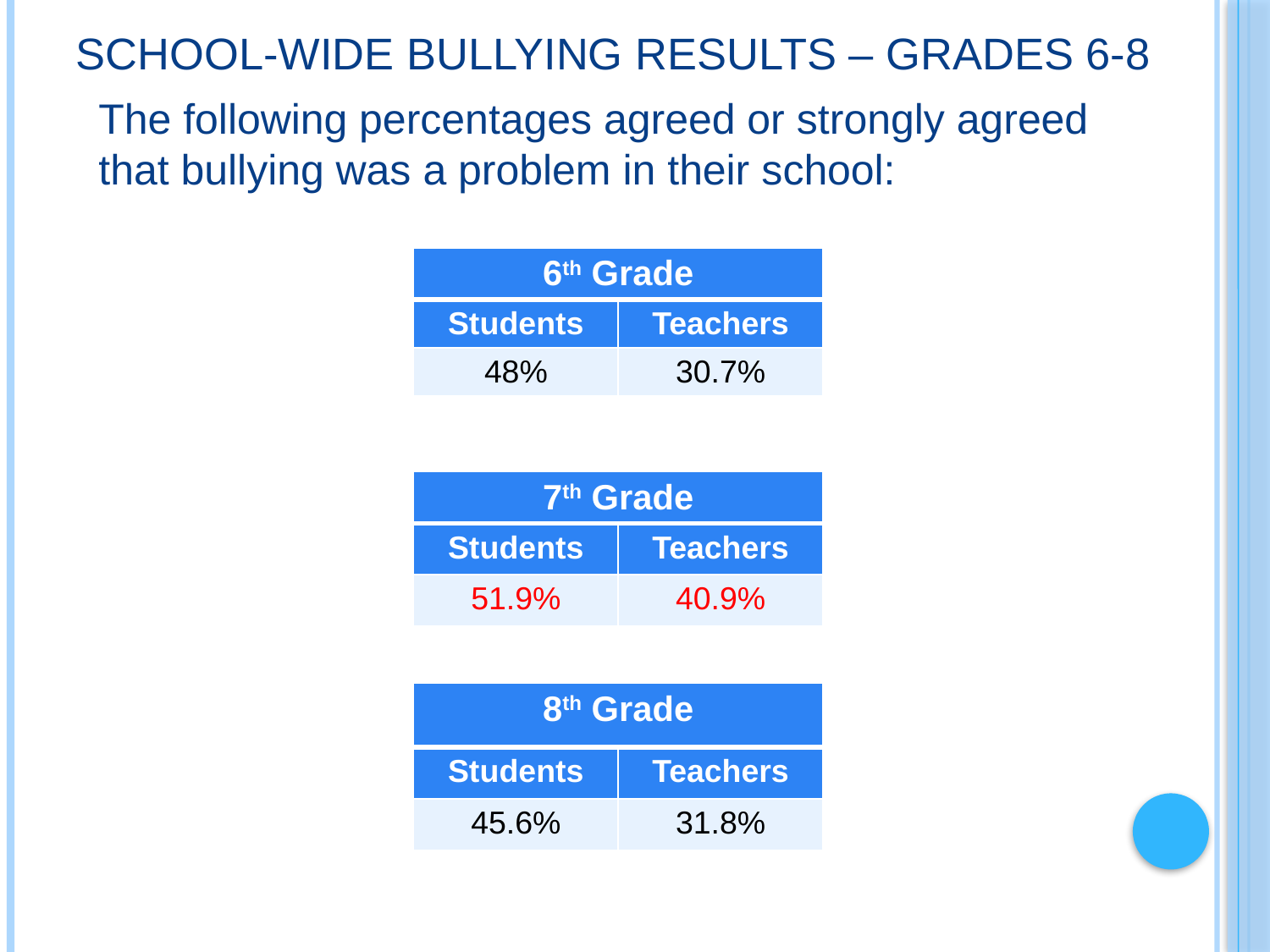

School-wide Bullying Results – grades 6-8
# The following percentages agreed or strongly agreed that bullying was a problem in their school:
| 6th Grade |  |
| --- | --- |
| Students | Teachers |
| 48% | 30.7% |
| 7th Grade |  |
| --- | --- |
| Students | Teachers |
| 51.9% | 40.9% |
| 8th Grade |  |
| --- | --- |
| Students | Teachers |
| 45.6% | 31.8% |